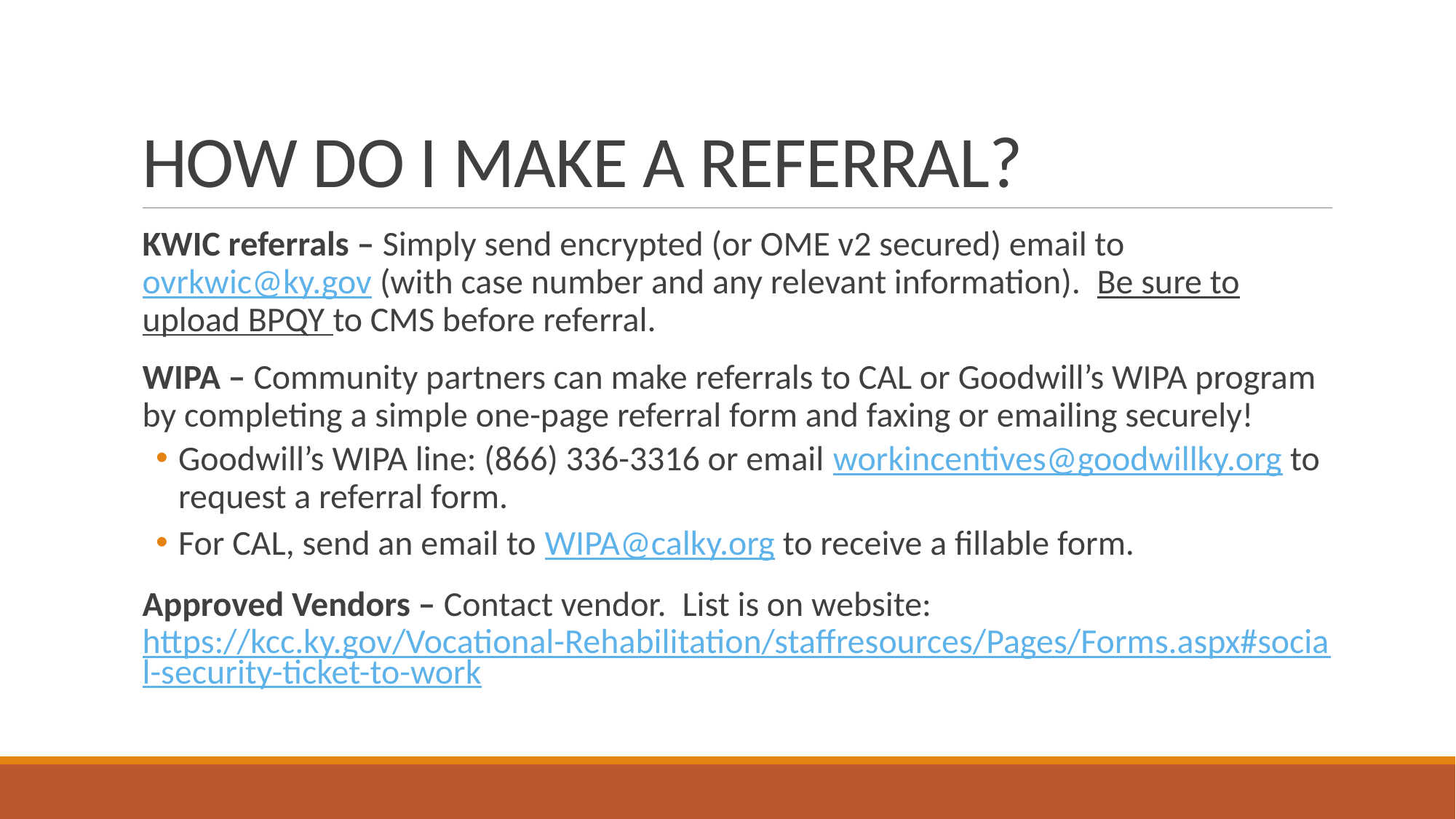

# HOW DO I MAKE A REFERRAL?
KWIC referrals – Simply send encrypted (or OME v2 secured) email to ovrkwic@ky.gov (with case number and any relevant information).  Be sure to upload BPQY to CMS before referral.
WIPA – Community partners can make referrals to CAL or Goodwill’s WIPA program by completing a simple one-page referral form and faxing or emailing securely!
Goodwill’s WIPA line: (866) 336-3316 or email workincentives@goodwillky.org to request a referral form.
For CAL, send an email to WIPA@calky.org to receive a fillable form.
Approved Vendors – Contact vendor.  List is on website:  https://kcc.ky.gov/Vocational-Rehabilitation/staffresources/Pages/Forms.aspx#social-security-ticket-to-work